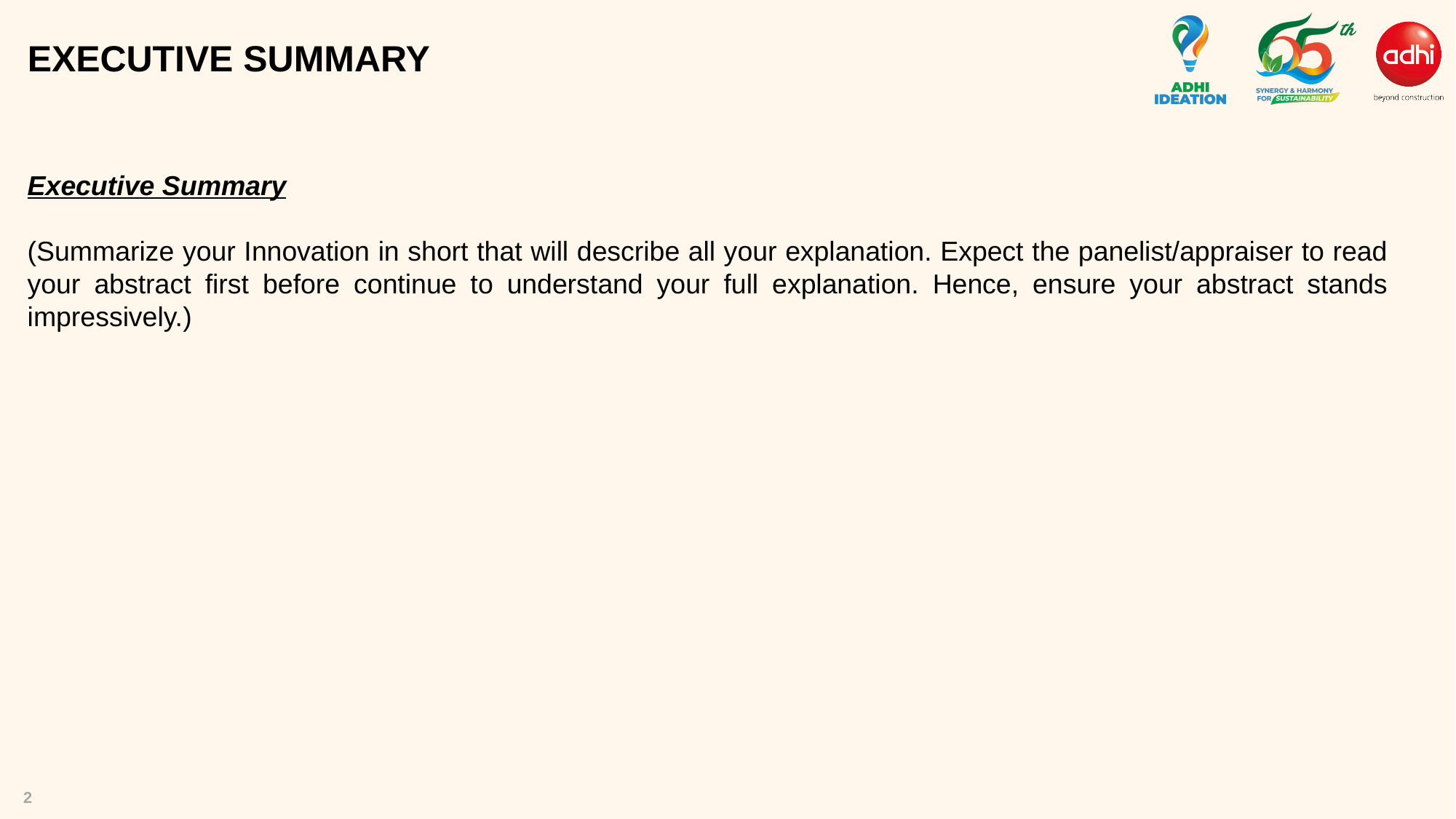

# EXECUTIVE SUMMARY
Executive Summary

(Summarize your Innovation in short that will describe all your explanation. Expect the panelist/appraiser to read your abstract first before continue to understand your full explanation. Hence, ensure your abstract stands impressively.)
2